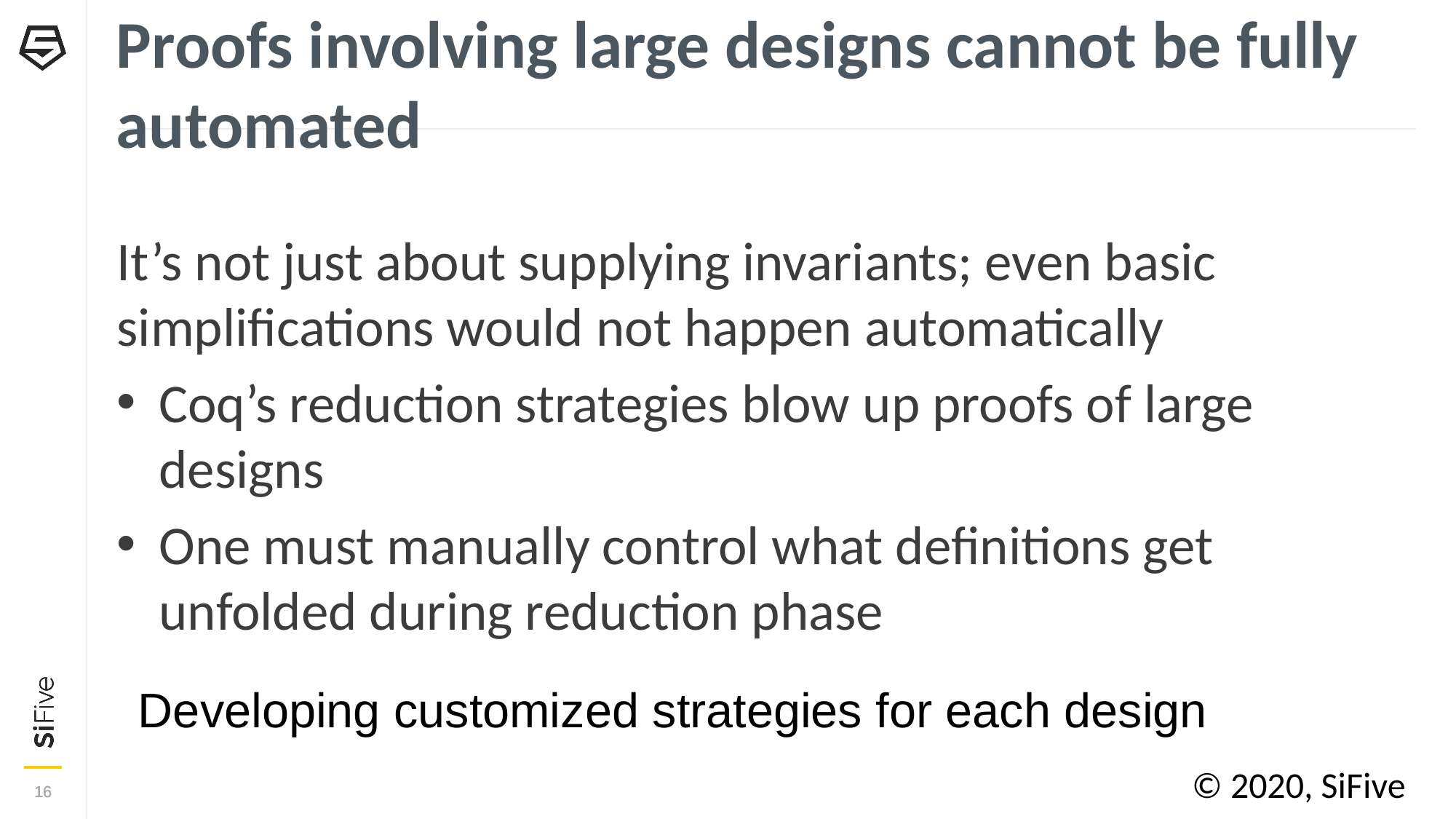

# Proofs involving large designs cannot be fully automated
It’s not just about supplying invariants; even basic simplifications would not happen automatically
Coq’s reduction strategies blow up proofs of large designs
One must manually control what definitions get unfolded during reduction phase
Developing customized strategies for each design
© 2020, SiFive